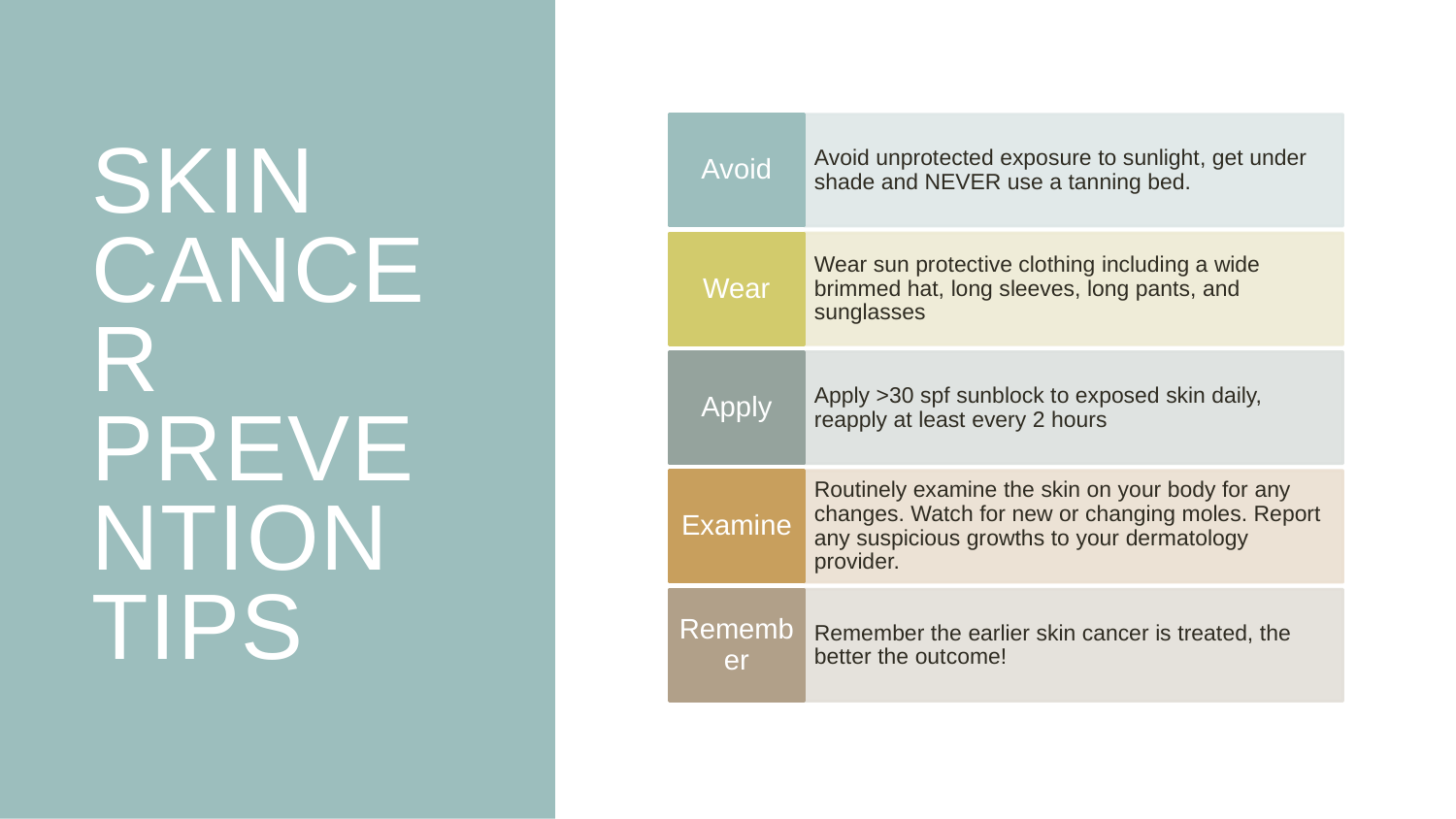

# Skin Cancer Prevention Tips
Avoid unprotected exposure to sunlight, get under shade and NEVER use a tanning bed.
Avoid
Wear sun protective clothing including a wide brimmed hat, long sleeves, long pants, and sunglasses
Wear
Apply >30 spf sunblock to exposed skin daily, reapply at least every 2 hours
Apply
Routinely examine the skin on your body for any changes. Watch for new or changing moles. Report any suspicious growths to your dermatology provider.
Examine
Remember the earlier skin cancer is treated, the better the outcome!
Remember